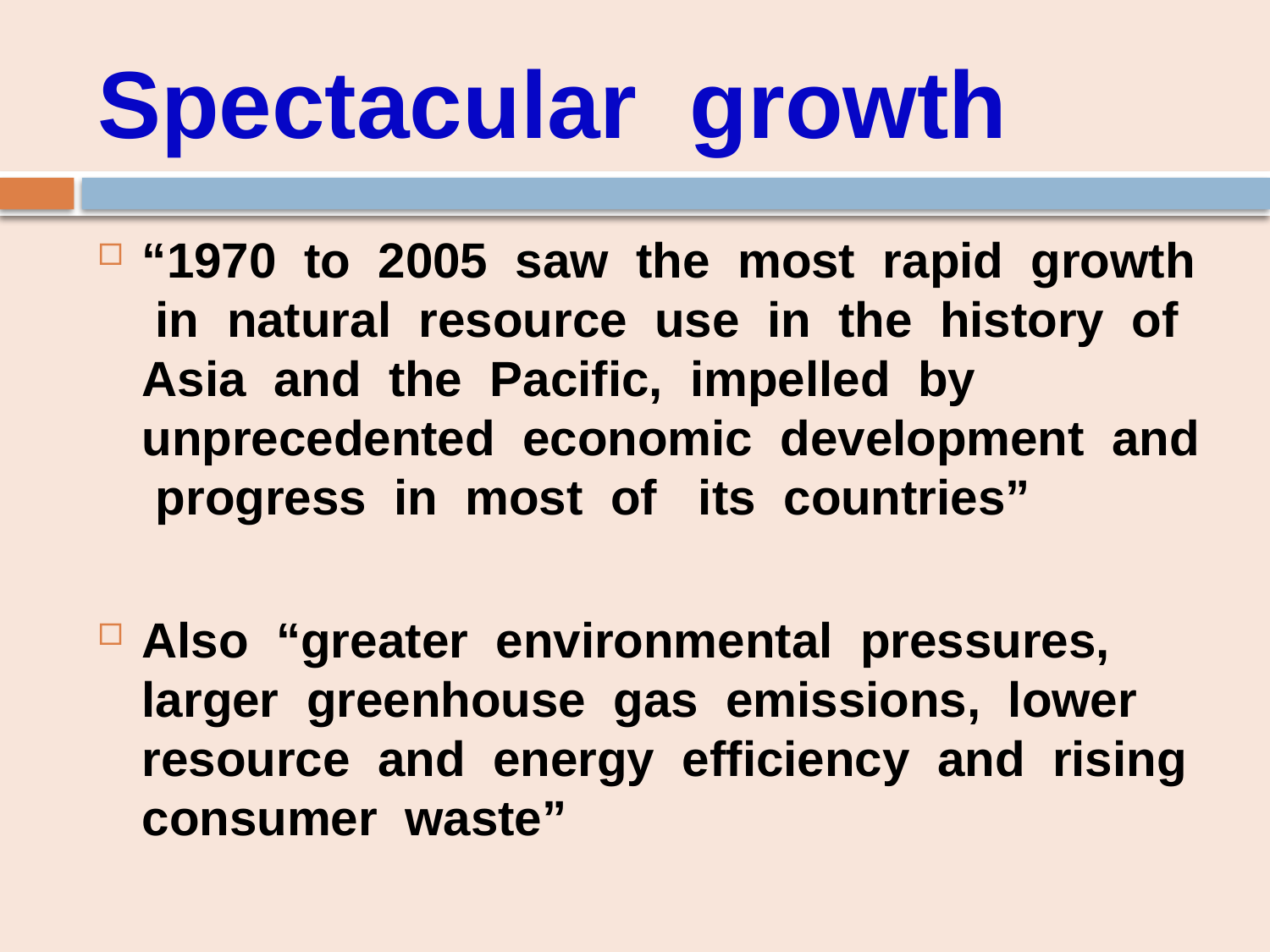

# Spectacular  growth
“1970  to  2005  saw  the  most  rapid  growth  in  natural  resource  use  in  the  history  of  Asia  and  the  Pacific,  impelled  by  unprecedented  economic  development  and  progress  in  most  of   its  countries”

Also  “greater  environmental  pressures,  larger  greenhouse  gas  emissions,  lower  resource  and  energy  efficiency  and  rising  consumer  waste”